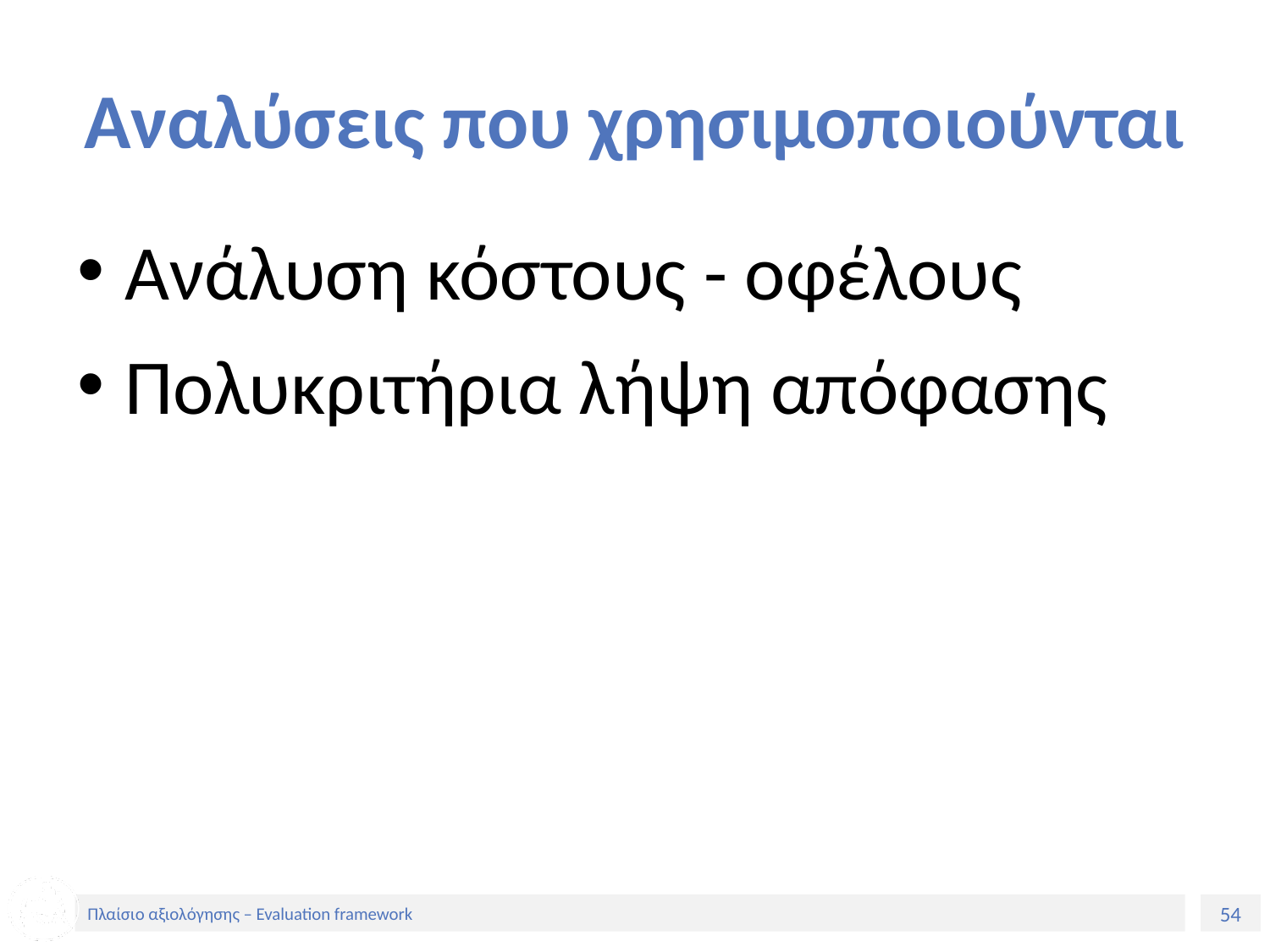

# Αναλύσεις που χρησιμοποιούνται
Ανάλυση κόστους - οφέλους
Πολυκριτήρια λήψη απόφασης